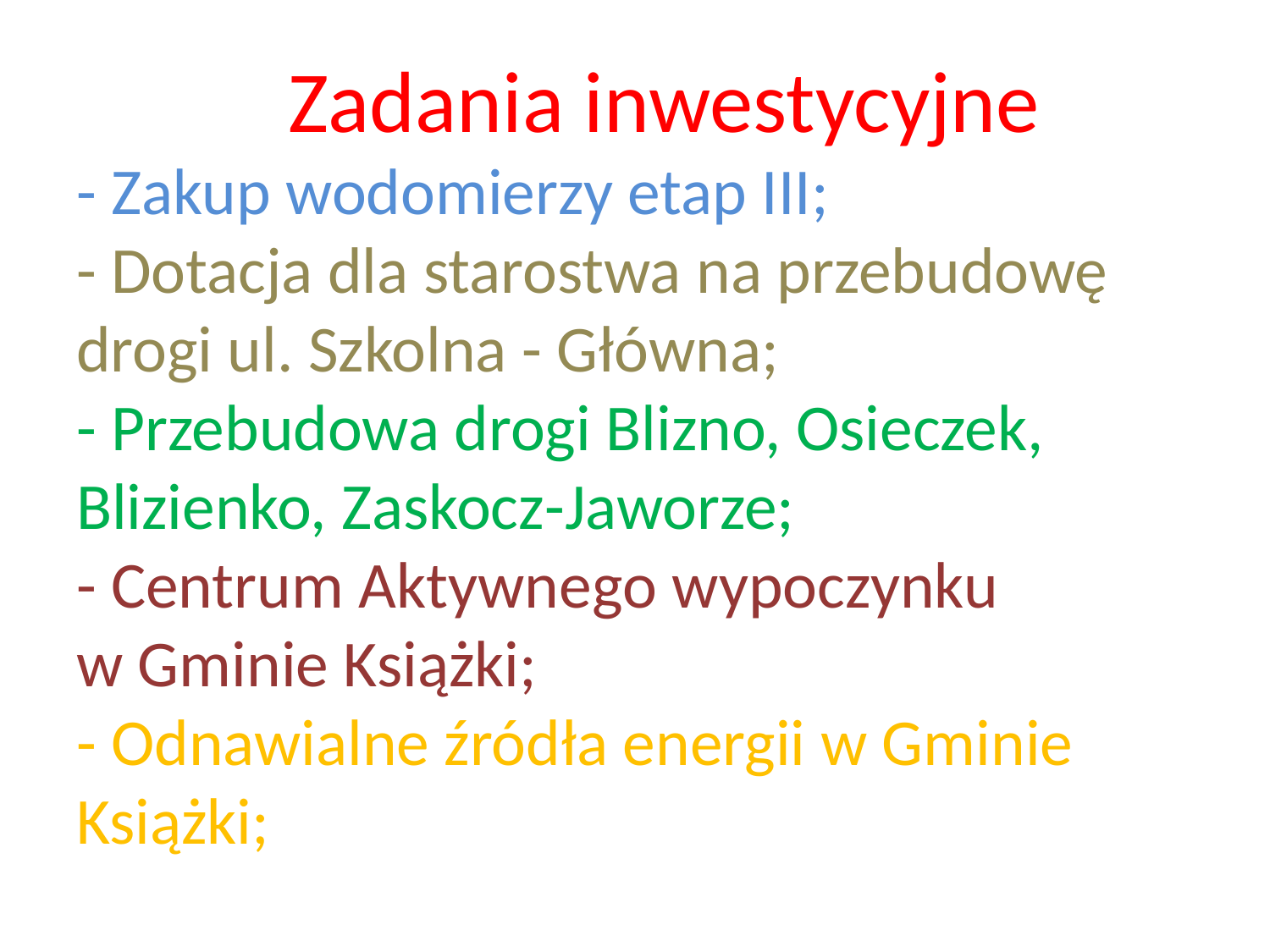

# Zadania inwestycyjne - Zakup wodomierzy etap III; - Dotacja dla starostwa na przebudowę  drogi ul. Szkolna - Główna; - Przebudowa drogi Blizno, Osieczek, Blizienko, Zaskocz-Jaworze; - Centrum Aktywnego wypoczynku w Gminie Książki; - Odnawialne źródła energii w Gminie Książki;